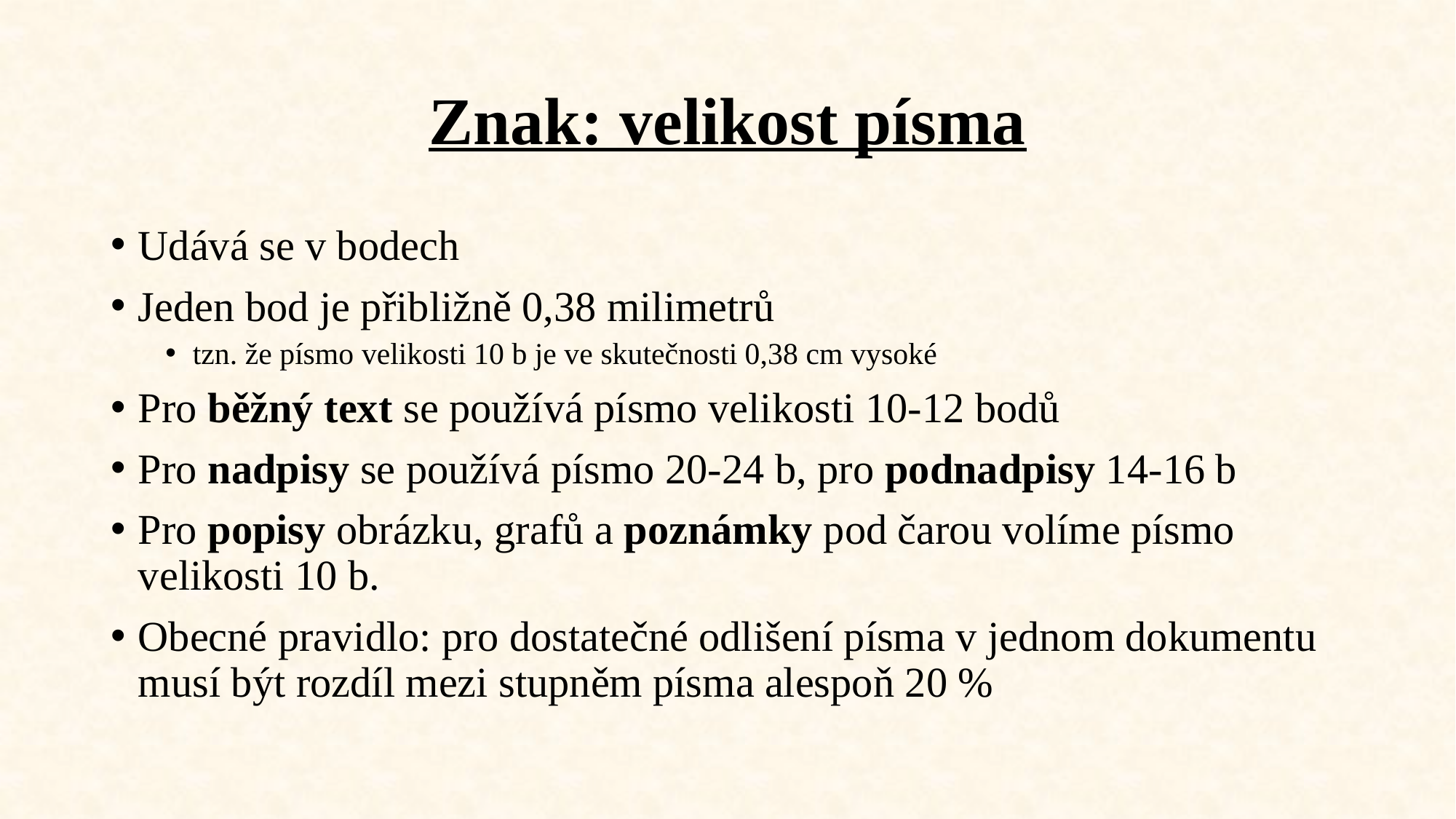

# Znak: velikost písma
Udává se v bodech
Jeden bod je přibližně 0,38 milimetrů
tzn. že písmo velikosti 10 b je ve skutečnosti 0,38 cm vysoké
Pro běžný text se používá písmo velikosti 10-12 bodů
Pro nadpisy se používá písmo 20-24 b, pro podnadpisy 14-16 b
Pro popisy obrázku, grafů a poznámky pod čarou volíme písmo velikosti 10 b.
Obecné pravidlo: pro dostatečné odlišení písma v jednom dokumentu musí být rozdíl mezi stupněm písma alespoň 20 %